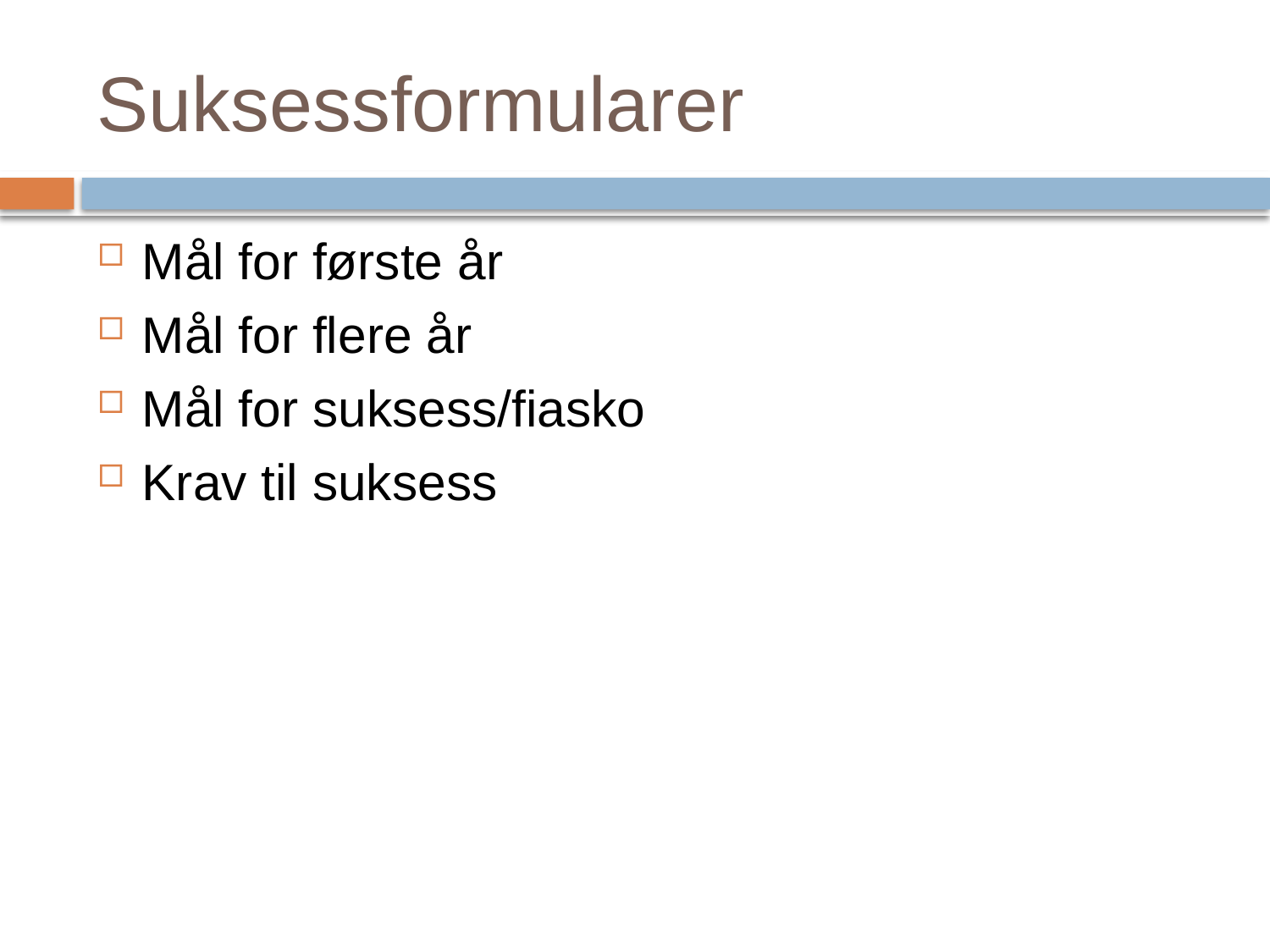

# Suksessformularer
Mål for første år
Mål for flere år
Mål for suksess/fiasko
Krav til suksess